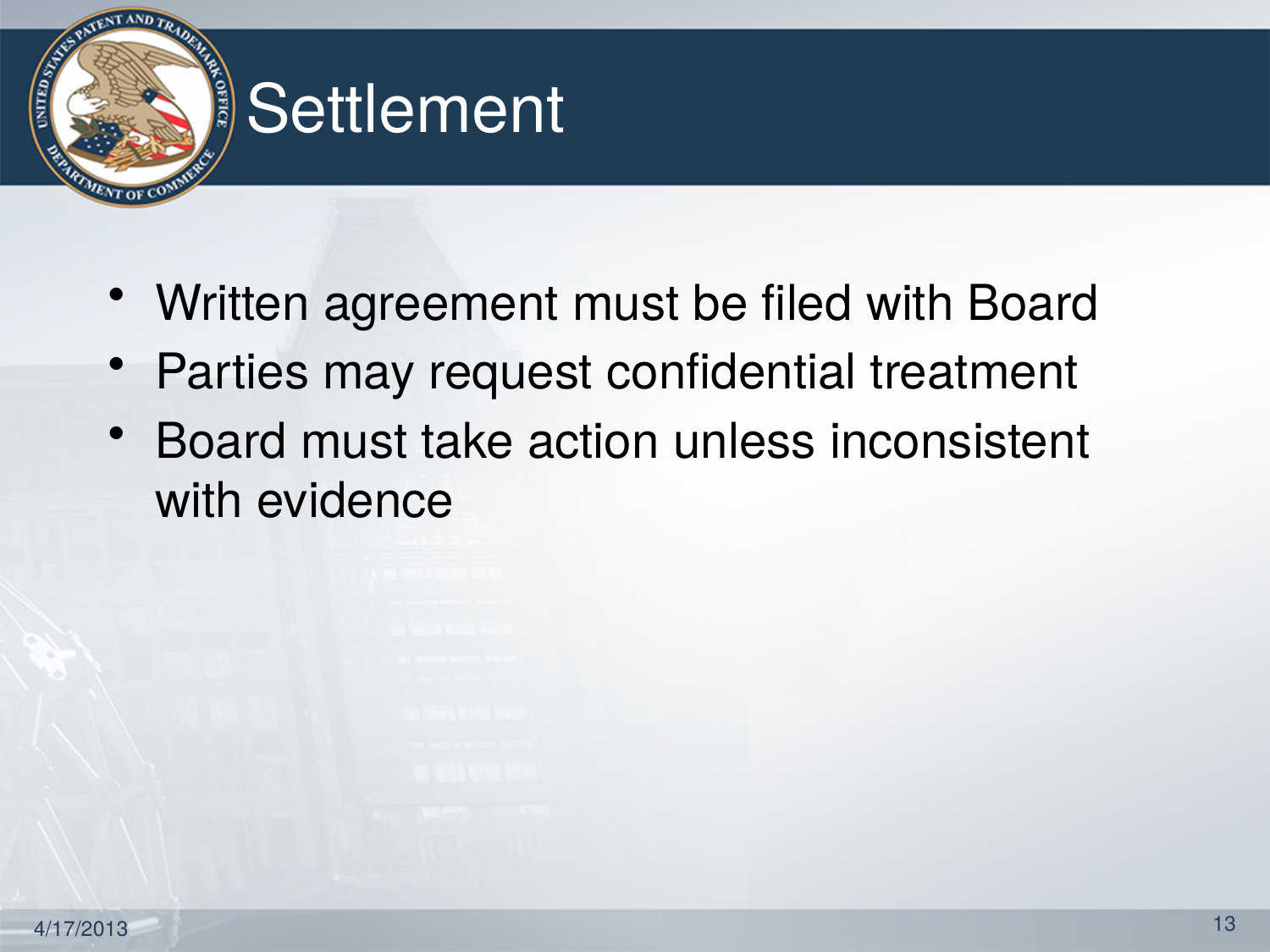

# Settlement
Written agreement must be filed with Board
Parties may request confidential treatment
Board must take action unless inconsistent with evidence
4/17/2013
13